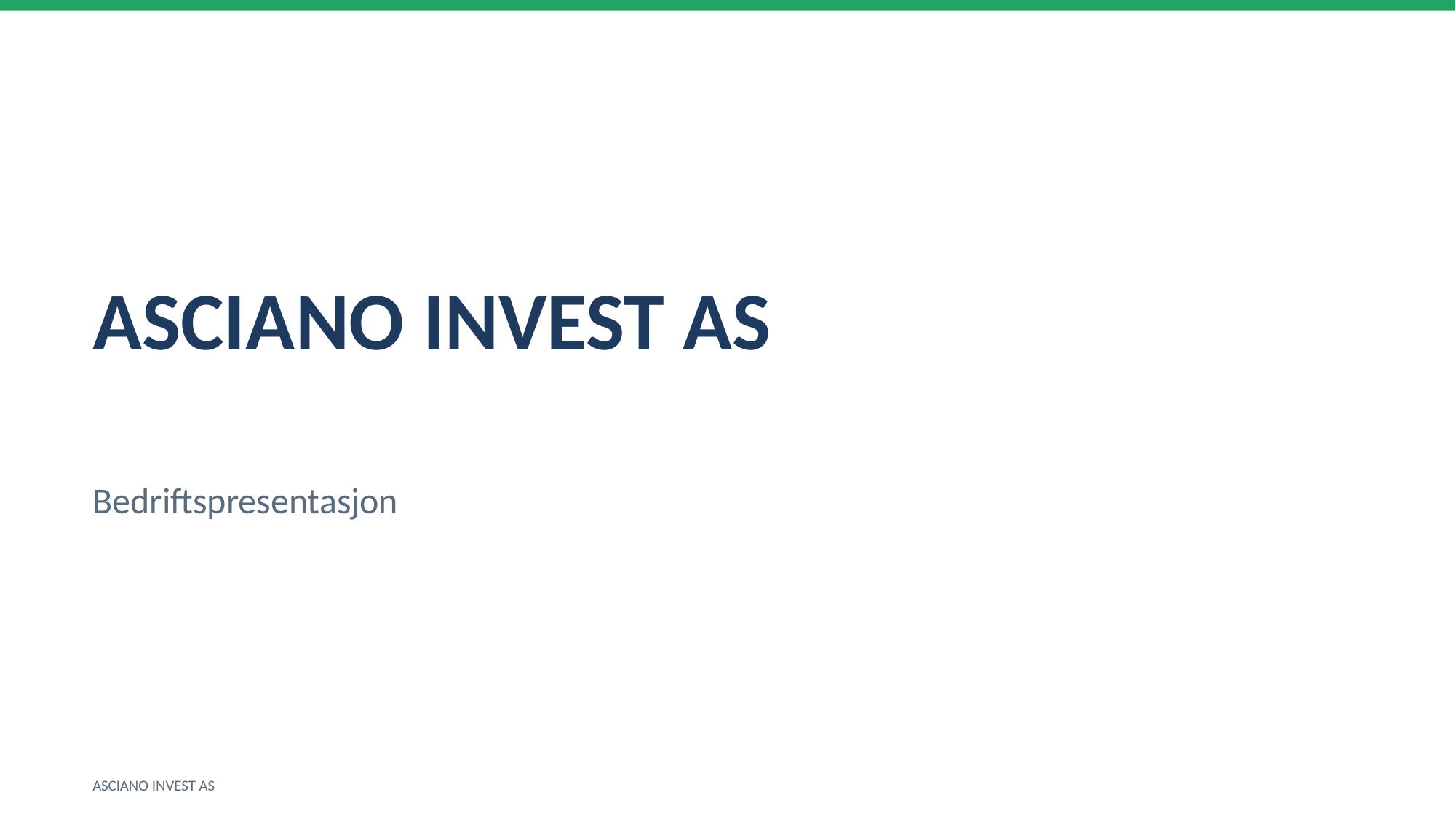

ASCIANO INVEST AS
Bedriftspresentasjon
ASCIANO INVEST AS